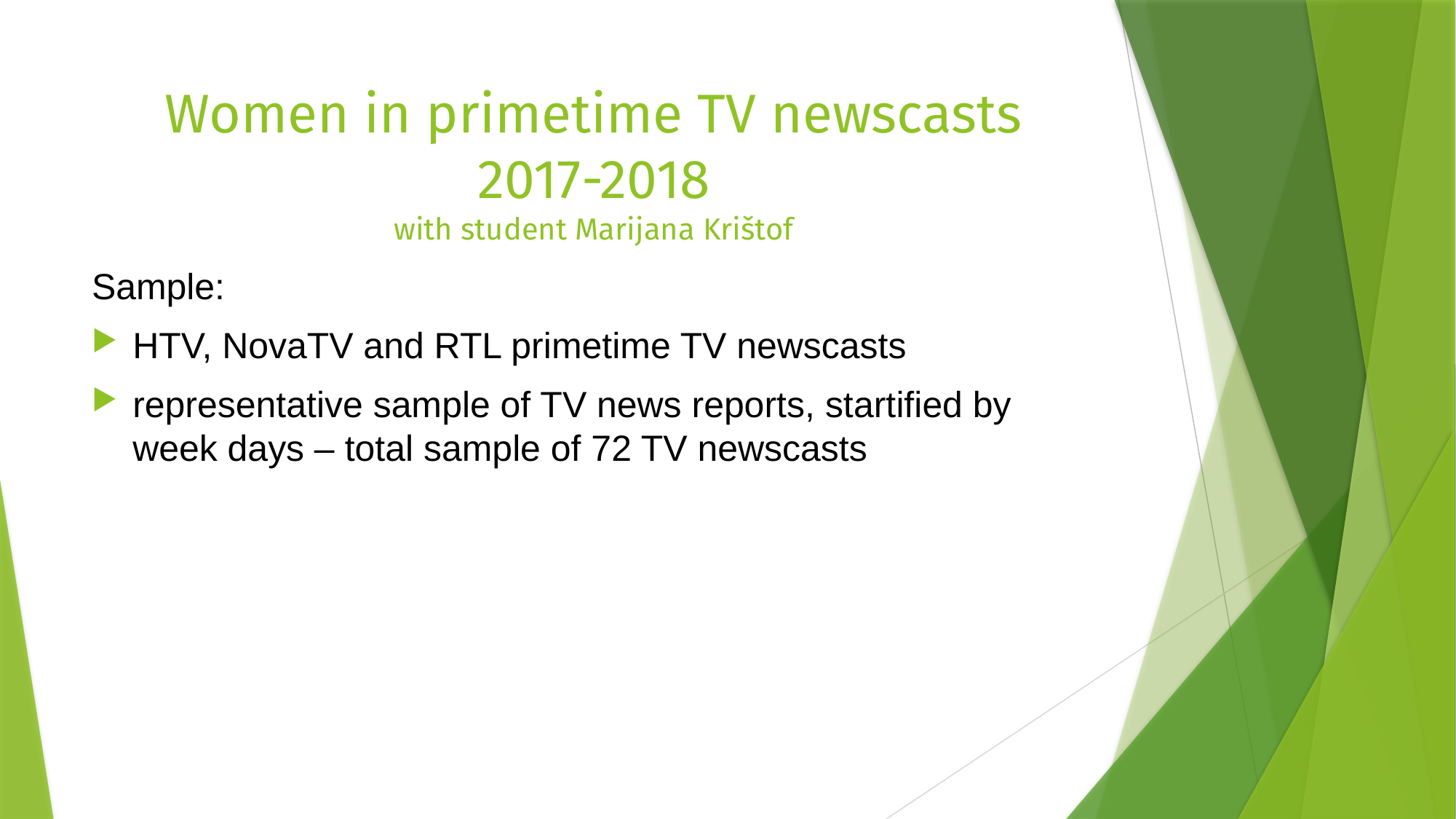

# Women in primetime TV newscasts 2017-2018 with student Marijana Krištof
Sample:
HTV, NovaTV and RTL primetime TV newscasts
representative sample of TV news reports, startified by week days – total sample of 72 TV newscasts